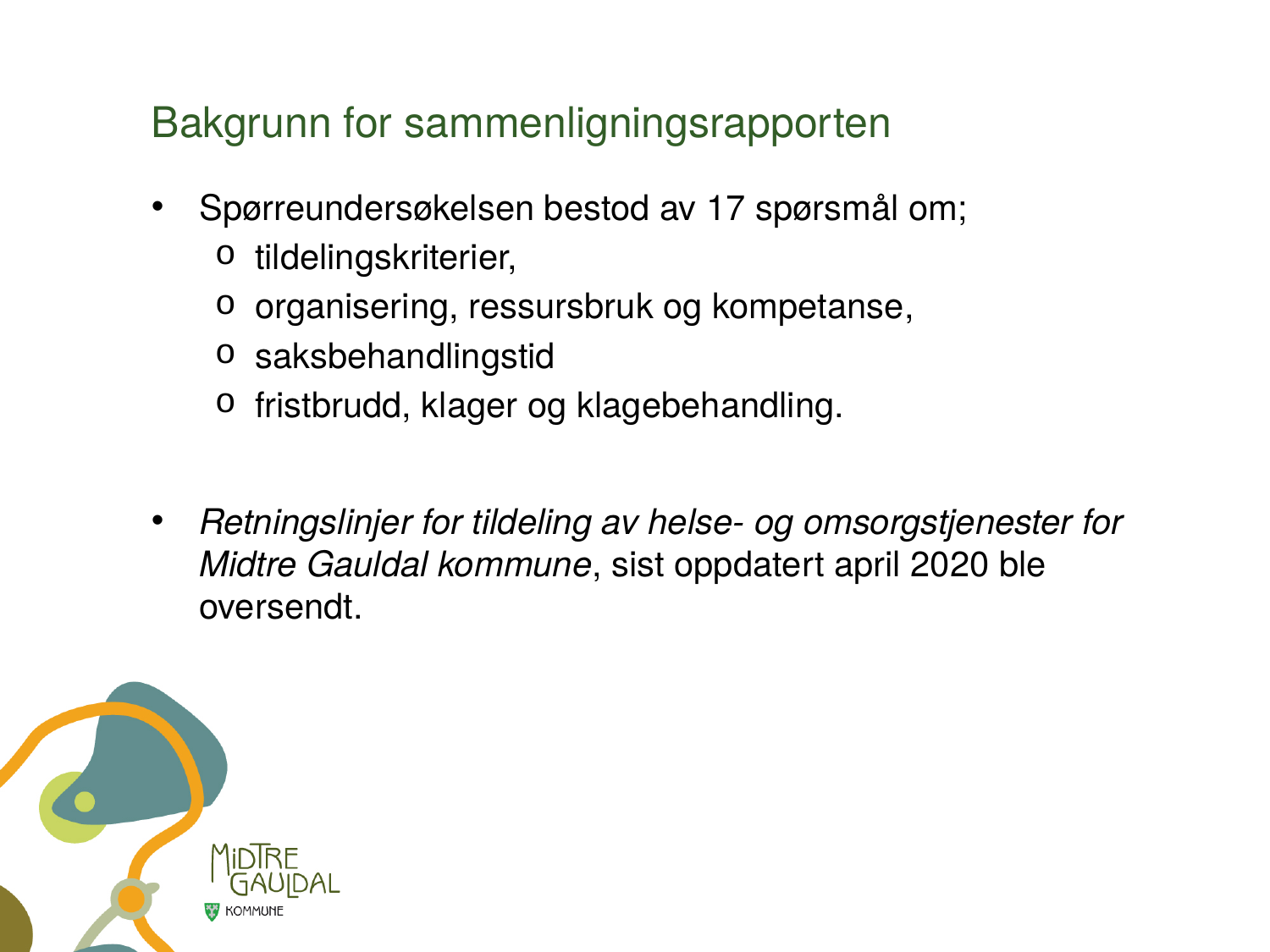

# Bakgrunn for sammenligningsrapporten
Spørreundersøkelsen bestod av 17 spørsmål om;
tildelingskriterier,
organisering, ressursbruk og kompetanse,
saksbehandlingstid
fristbrudd, klager og klagebehandling.

Retningslinjer for tildeling av helse- og omsorgstjenester for Midtre Gauldal kommune, sist oppdatert april 2020 ble oversendt.